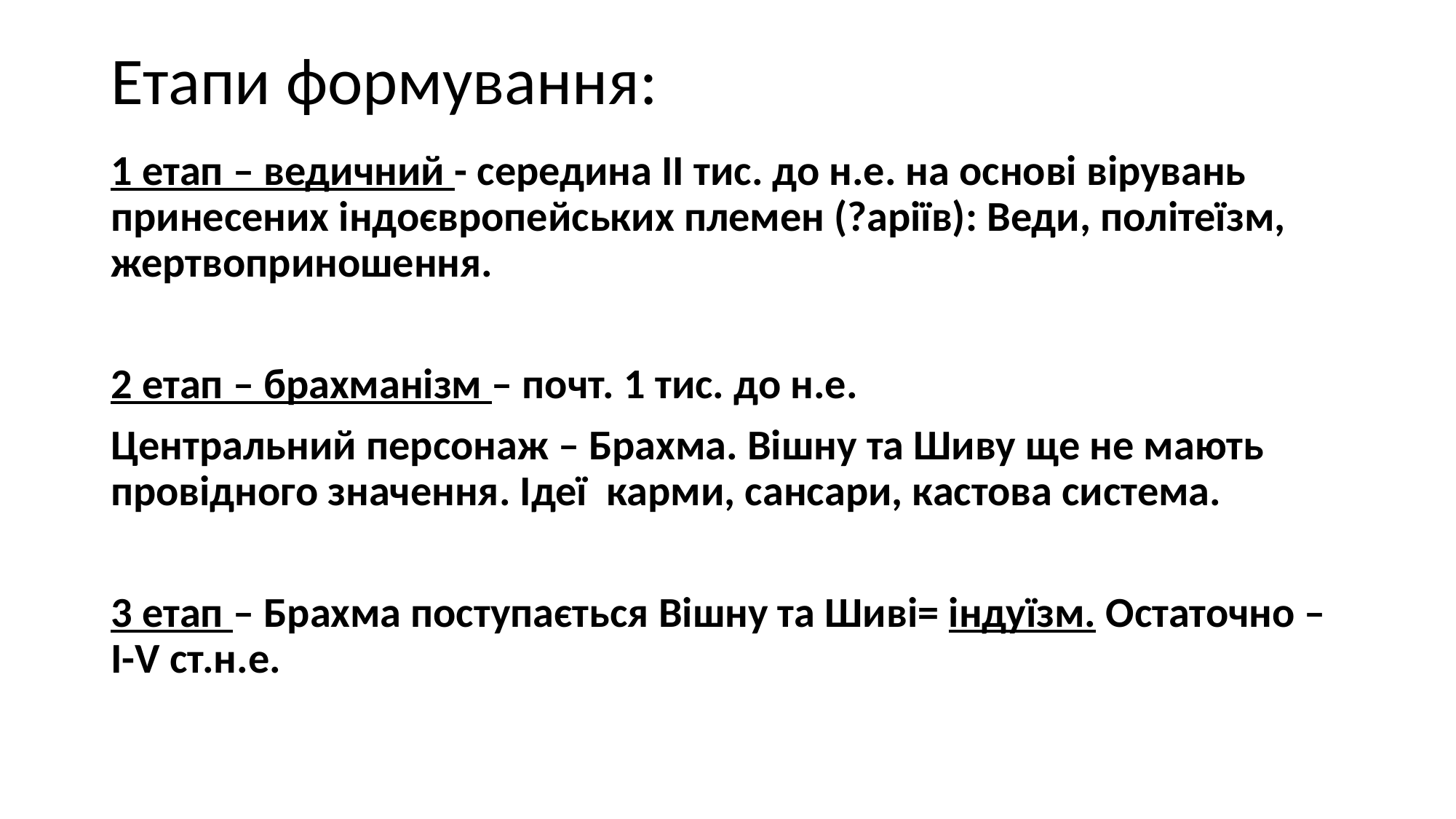

# Етапи формування:
1 етап – ведичний - середина ІІ тис. до н.е. на основі вірувань принесених індоєвропейських племен (?аріїв): Веди, політеїзм, жертвоприношення.

2 етап – брахманізм – почт. 1 тис. до н.е.
Центральний персонаж – Брахма. Вішну та Шиву ще не мають провідного значення. Ідеї  карми, сансари, кастова система.

3 етап – Брахма поступається Вішну та Шиві= індуїзм. Остаточно – І-V ст.н.е.